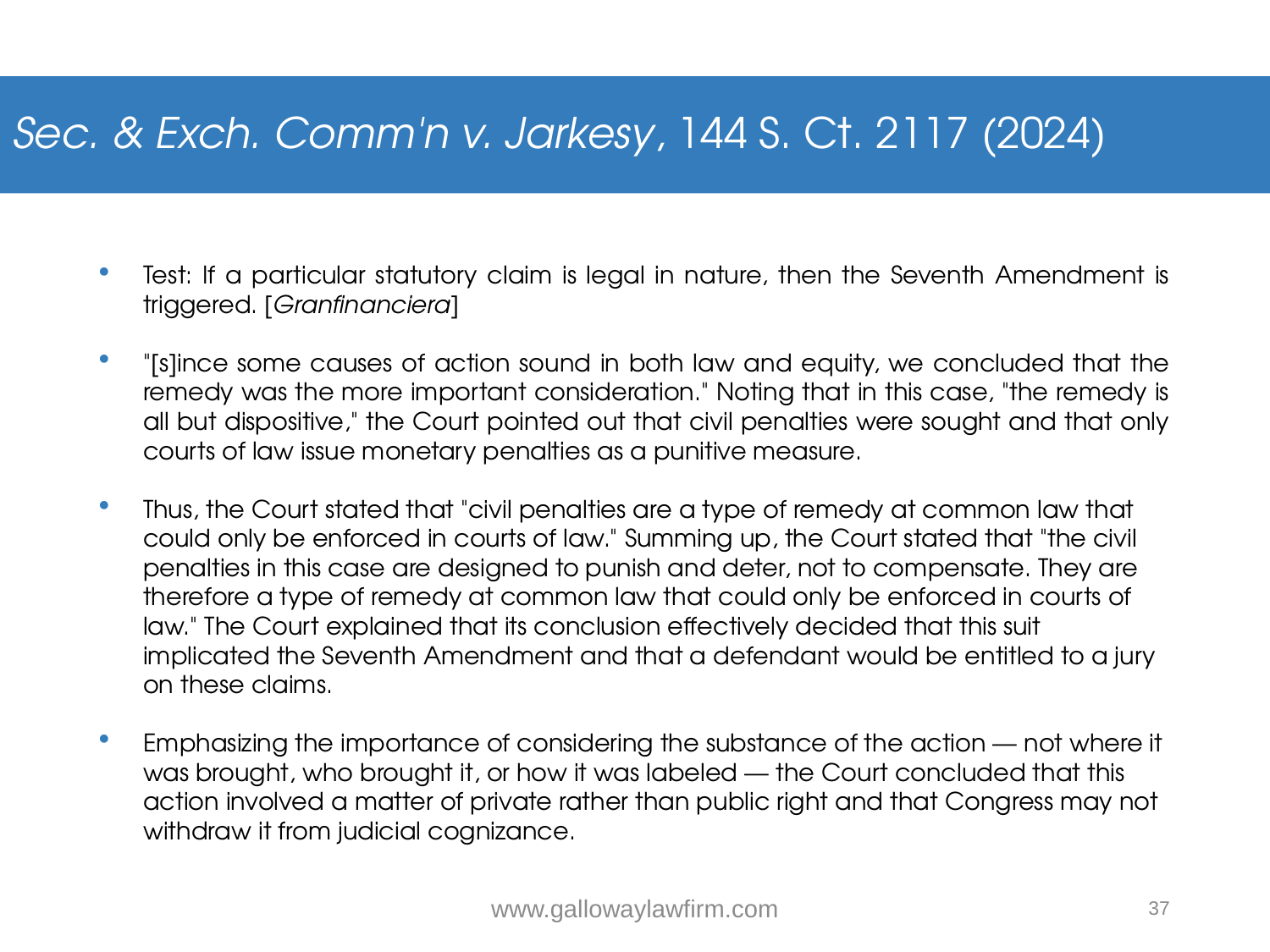

# Sec. & Exch. Comm'n v. Jarkesy, 144 S. Ct. 2117 (2024)
Test: If a particular statutory claim is legal in nature, then the Seventh Amendment is triggered. [Granfinanciera]

"[s]ince some causes of action sound in both law and equity, we concluded that the remedy was the more important consideration." Noting that in this case, "the remedy is all but dispositive," the Court pointed out that civil penalties were sought and that only courts of law issue monetary penalties as a punitive measure.

Thus, the Court stated that "civil penalties are a type of remedy at common law that could only be enforced in courts of law." Summing up, the Court stated that "the civil penalties in this case are designed to punish and deter, not to compensate. They are therefore a type of remedy at common law that could only be enforced in courts of law." The Court explained that its conclusion effectively decided that this suit implicated the Seventh Amendment and that a defendant would be entitled to a jury on these claims.

Emphasizing the importance of considering the substance of the action — not where it was brought, who brought it, or how it was labeled — the Court concluded that this action involved a matter of private rather than public right and that Congress may not withdraw it from judicial cognizance.
www.gallowaylawfirm.com
37